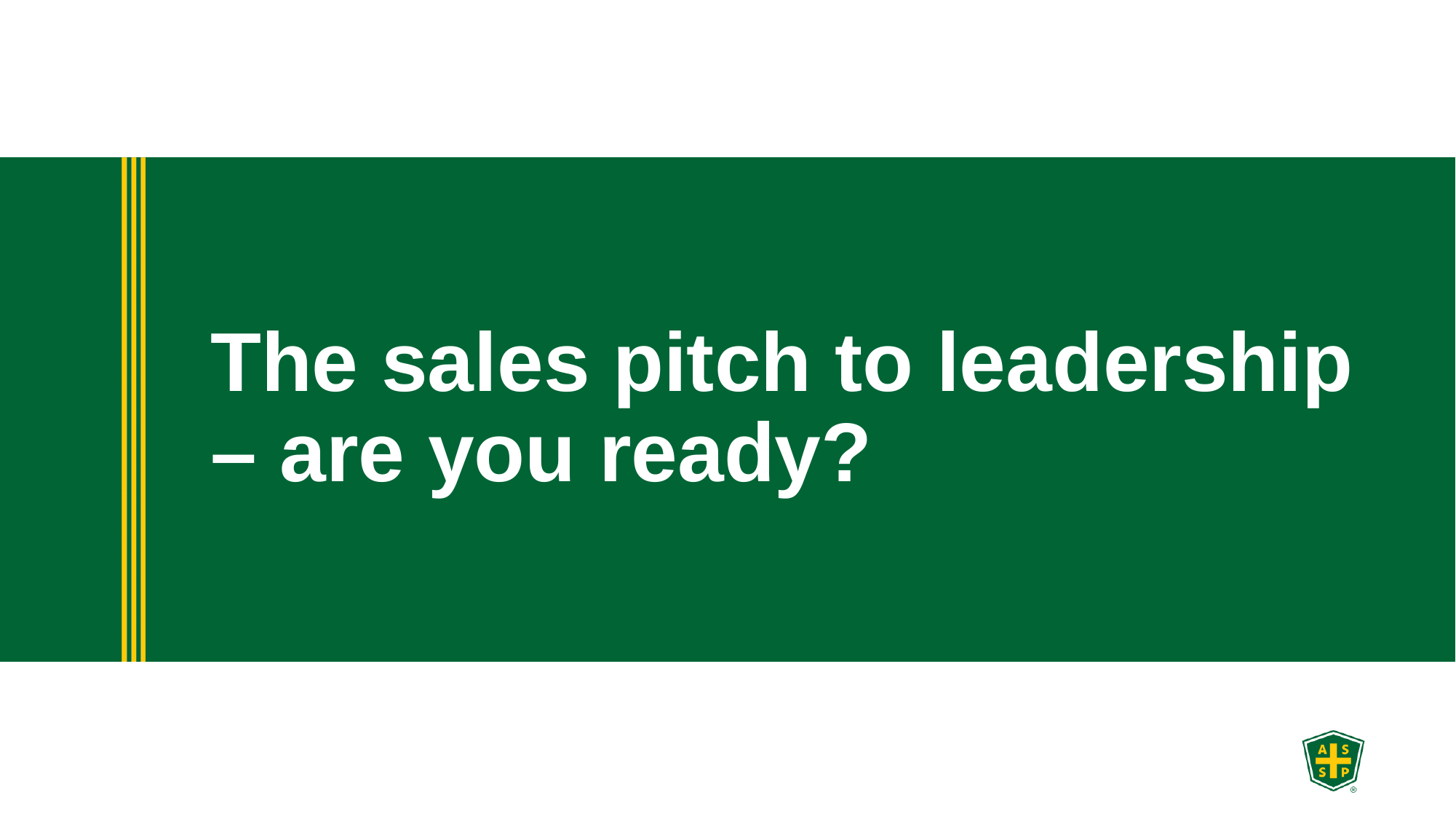

# The sales pitch to leadership – are you ready?